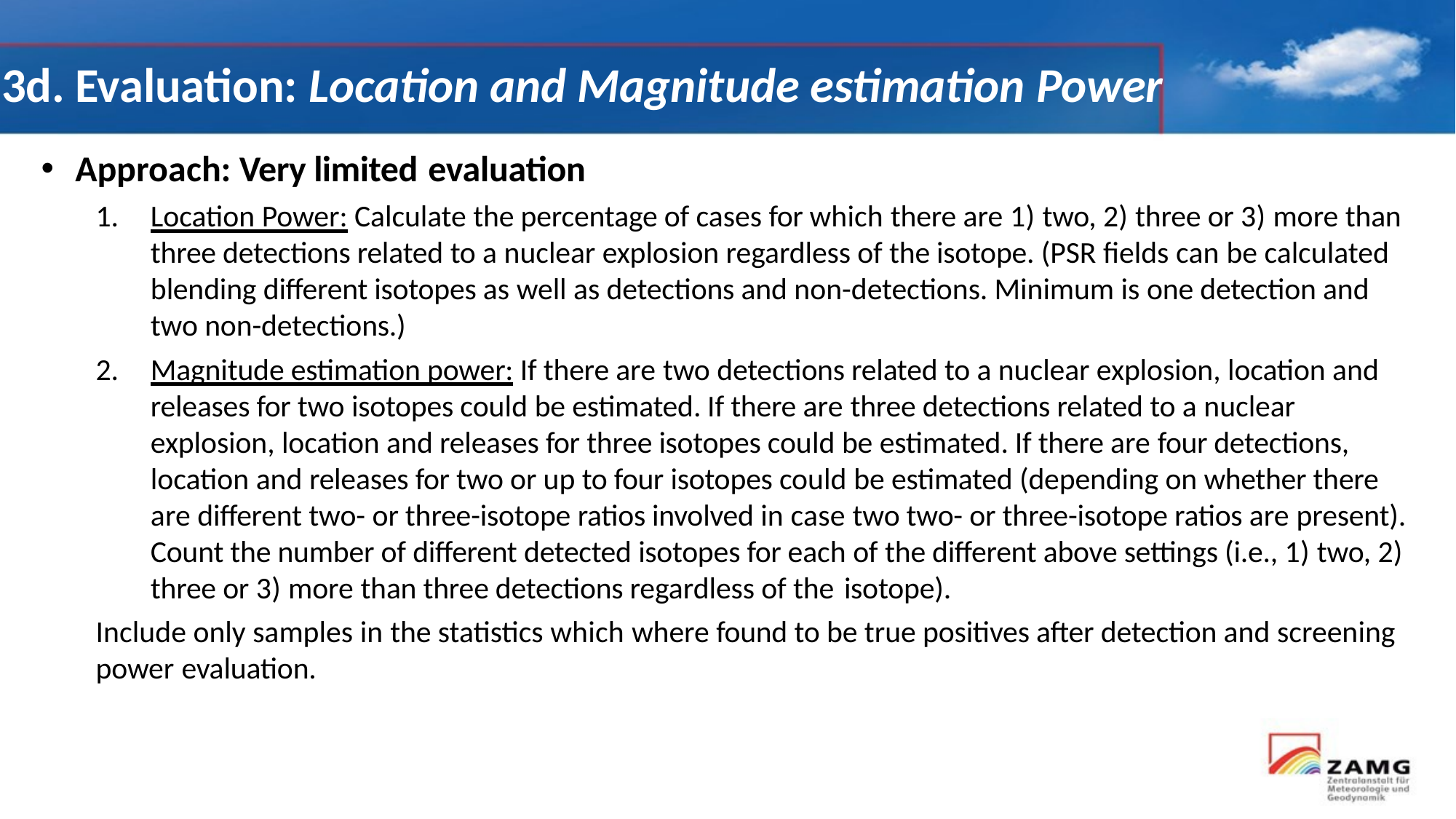

# 3d. Evaluation: Location and Magnitude estimation Power
Approach: Very limited evaluation
Location Power: Calculate the percentage of cases for which there are 1) two, 2) three or 3) more than  three detections related to a nuclear explosion regardless of the isotope. (PSR fields can be calculated  blending different isotopes as well as detections and non-detections. Minimum is one detection and  two non-detections.)
Magnitude estimation power: If there are two detections related to a nuclear explosion, location and  releases for two isotopes could be estimated. If there are three detections related to a nuclear  explosion, location and releases for three isotopes could be estimated. If there are four detections,  location and releases for two or up to four isotopes could be estimated (depending on whether there  are different two- or three-isotope ratios involved in case two two- or three-isotope ratios are present).  Count the number of different detected isotopes for each of the different above settings (i.e., 1) two, 2)  three or 3) more than three detections regardless of the isotope).
Include only samples in the statistics which where found to be true positives after detection and screening  power evaluation.